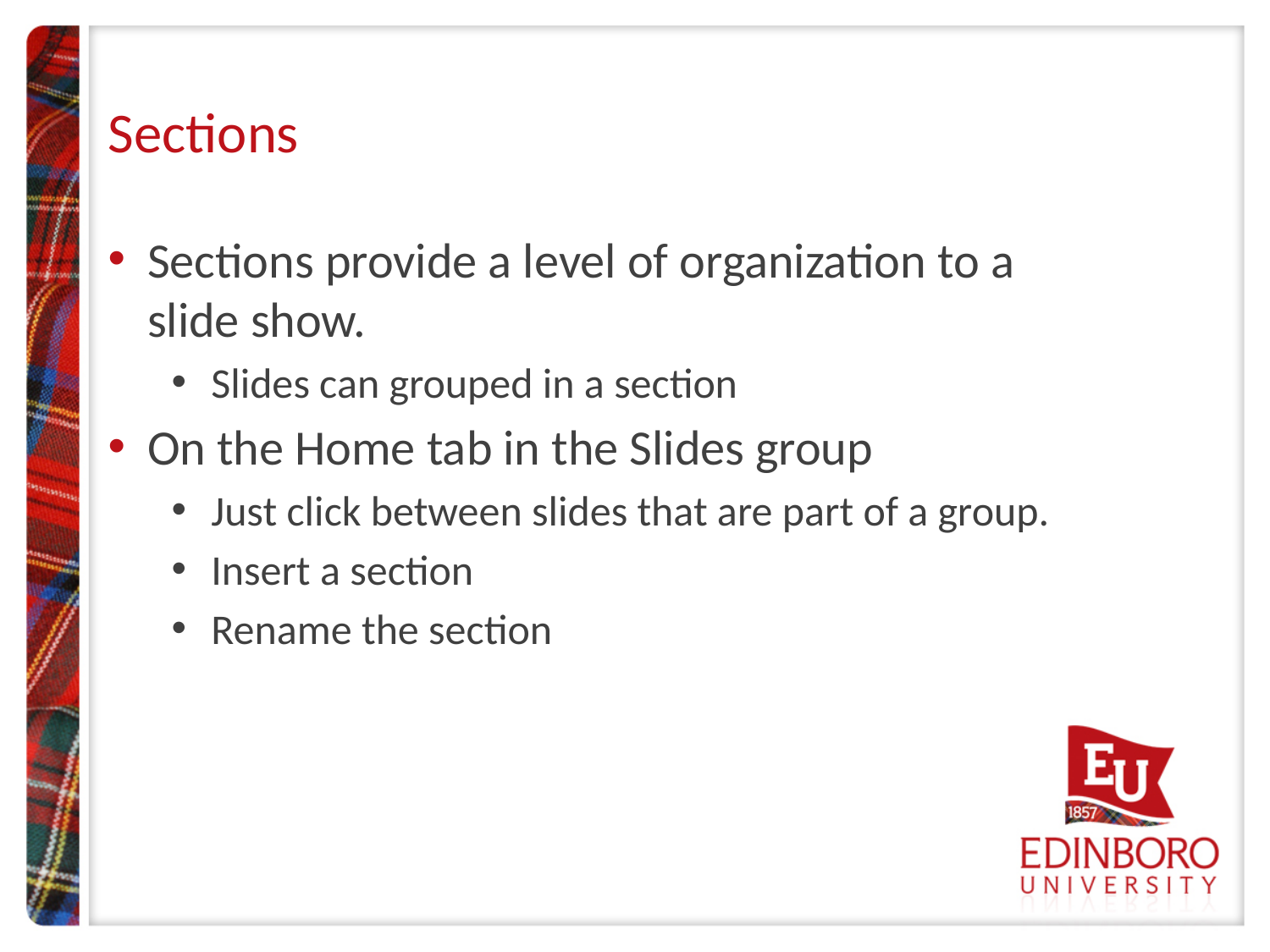

# Sections
Sections provide a level of organization to a slide show.
Slides can grouped in a section
On the Home tab in the Slides group
Just click between slides that are part of a group.
Insert a section
Rename the section